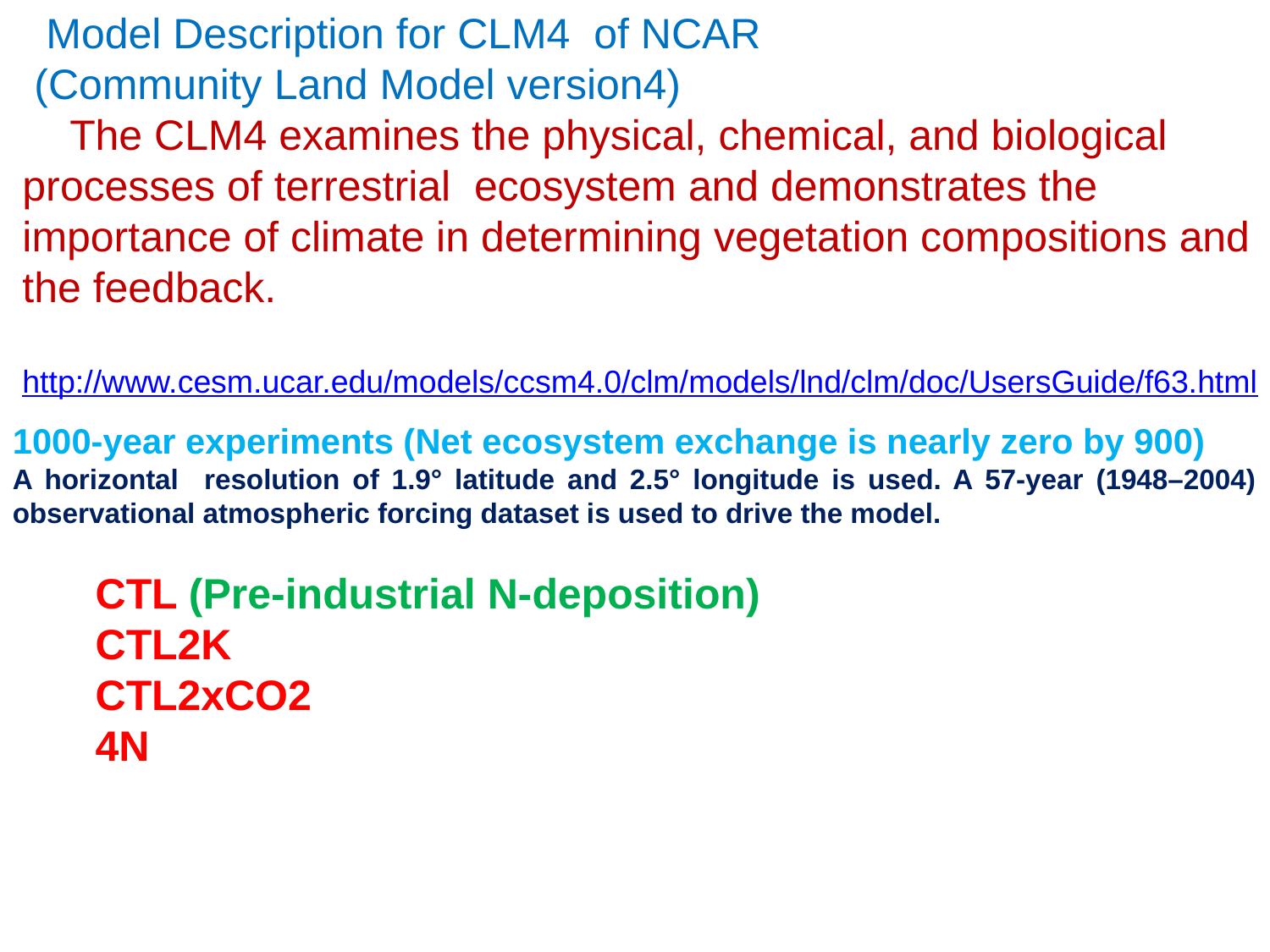

Model Description for CLM4  of NCAR
 (Community Land Model version4)
    The CLM4 examines the physical, chemical, and biological processes of terrestrial  ecosystem and demonstrates the importance of climate in determining vegetation compositions and the feedback.

http://www.cesm.ucar.edu/models/ccsm4.0/clm/models/lnd/clm/doc/UsersGuide/f63.html

1000-year experiments (Net ecosystem exchange is nearly zero by 900)
A horizontal  resolution of 1.9° latitude and 2.5° longitude is used. A 57-year (1948–2004) observational atmospheric forcing dataset is used to drive the model.

       CTL (Pre-industrial N-deposition)
       CTL2K
       CTL2xCO2
       4N